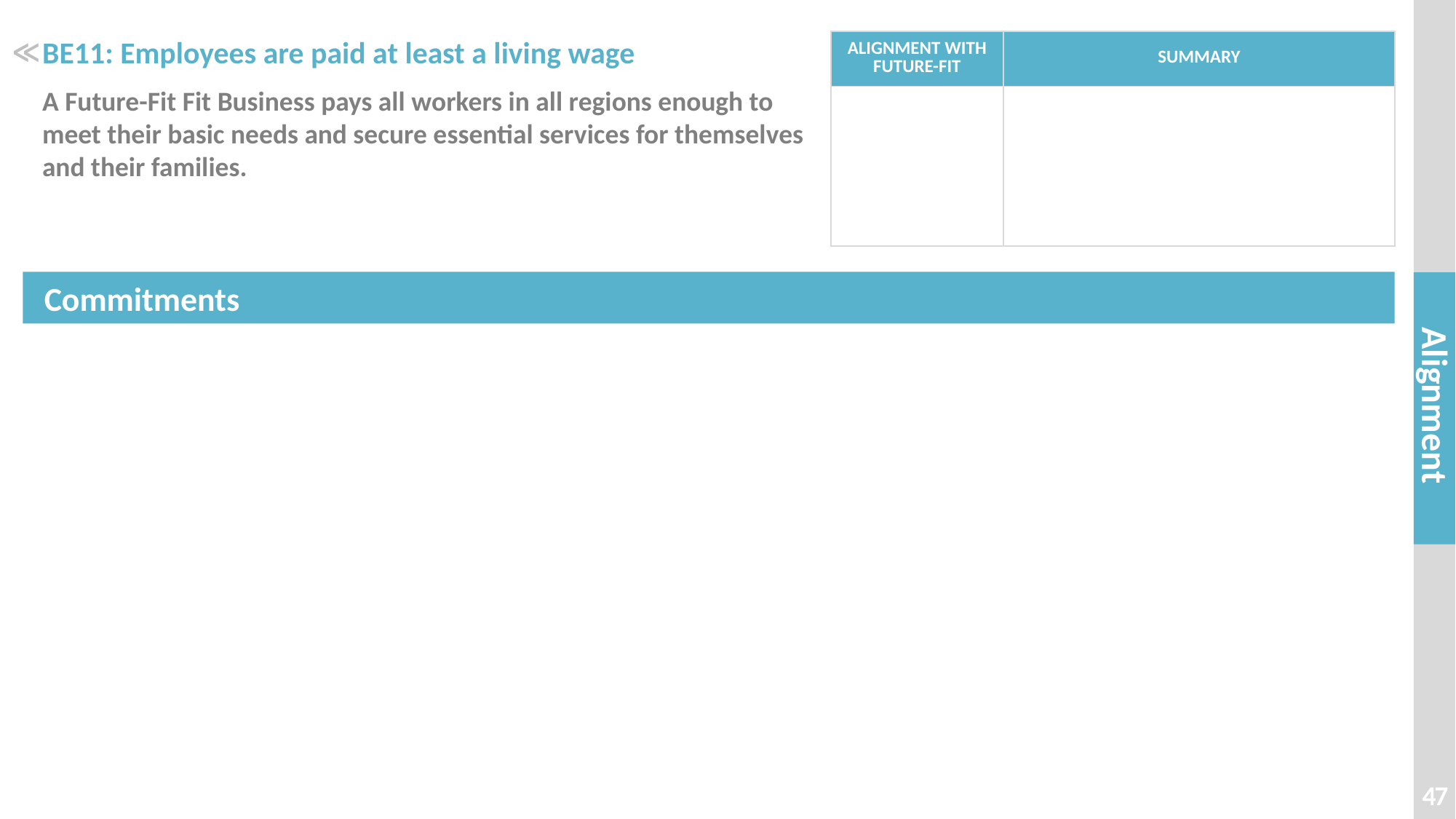

# BE11: Employees are paid at least a living wage
| ALIGNMENT WITH FUTURE-FIT | SUMMARY |
| --- | --- |
|  |  |
≪
A Future-Fit Fit Business pays all workers in all regions enough to meet their basic needs and secure essential services for themselves and their families.

47